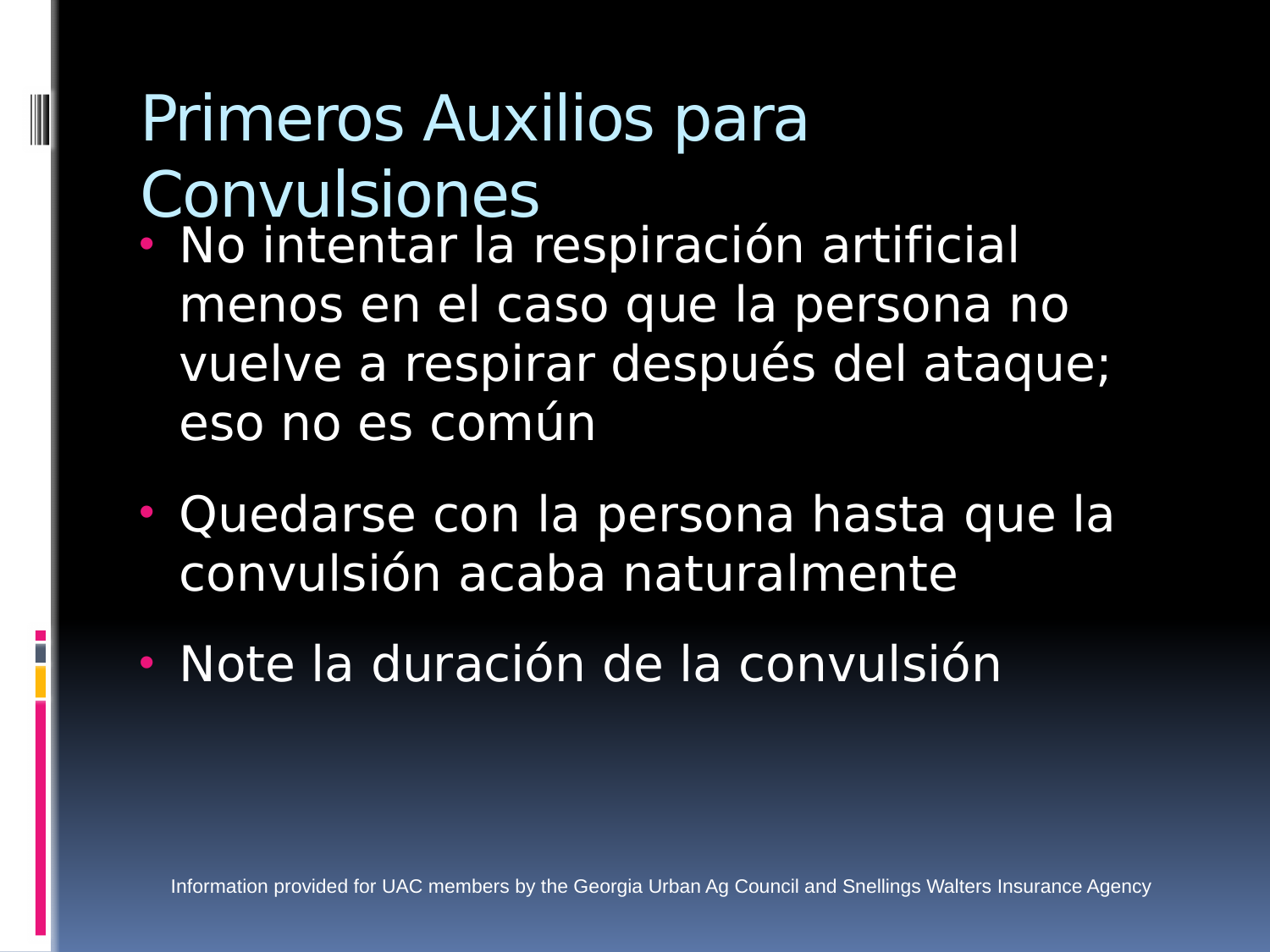

Primeros Auxilios para Convulsiones
No intentar la respiración artificial menos en el caso que la persona no vuelve a respirar después del ataque; eso no es común
Quedarse con la persona hasta que la convulsión acaba naturalmente
Note la duración de la convulsión

Information provided for UAC members by the Georgia Urban Ag Council and Snellings Walters Insurance Agency